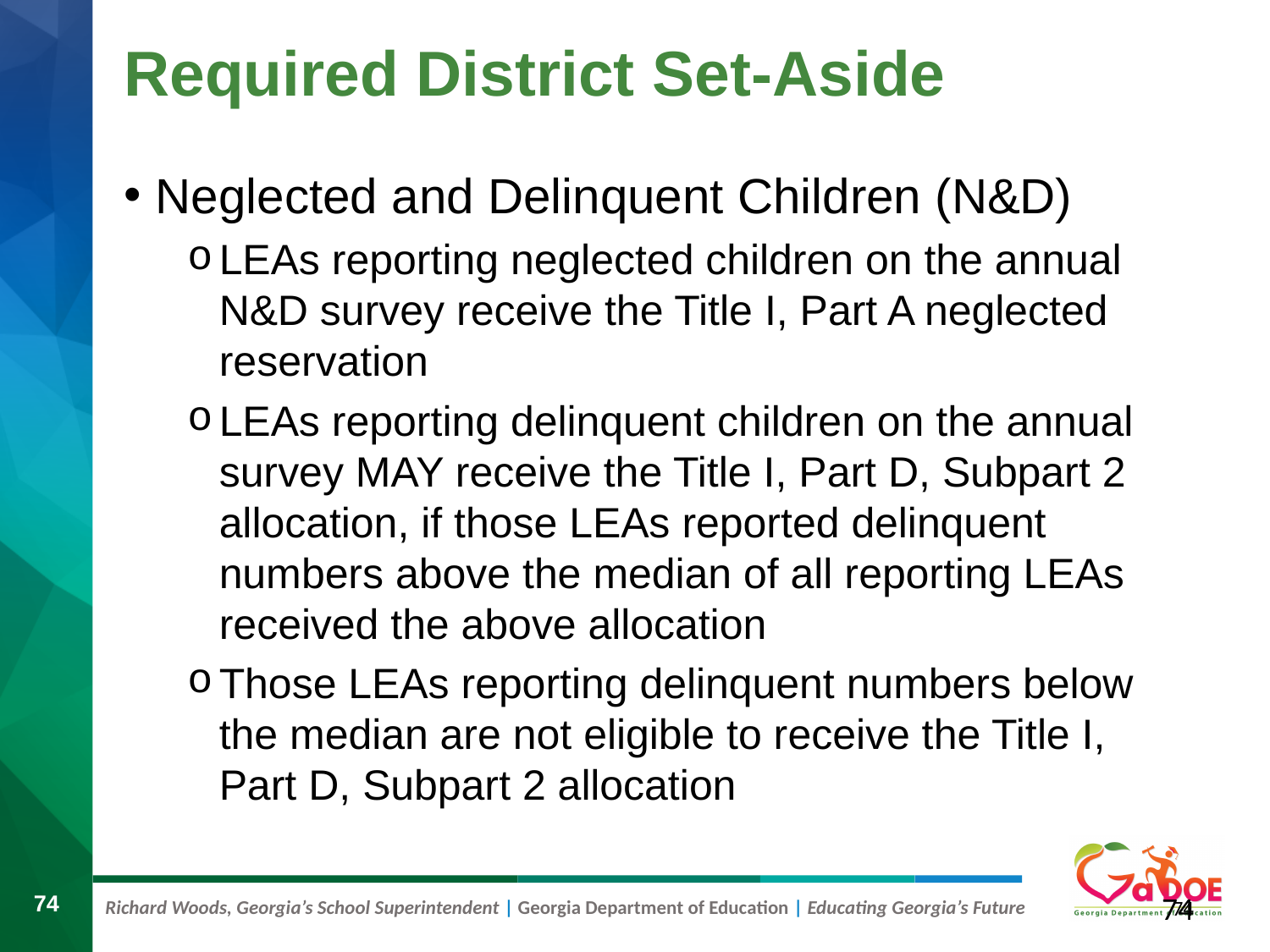

# Required District Set-Aside
Neglected and Delinquent Children (N&D)
LEAs reporting neglected children on the annual N&D survey receive the Title I, Part A neglected reservation
LEAs reporting delinquent children on the annual survey MAY receive the Title I, Part D, Subpart 2 allocation, if those LEAs reported delinquent numbers above the median of all reporting LEAs received the above allocation
Those LEAs reporting delinquent numbers below the median are not eligible to receive the Title I, Part D, Subpart 2 allocation

74
74